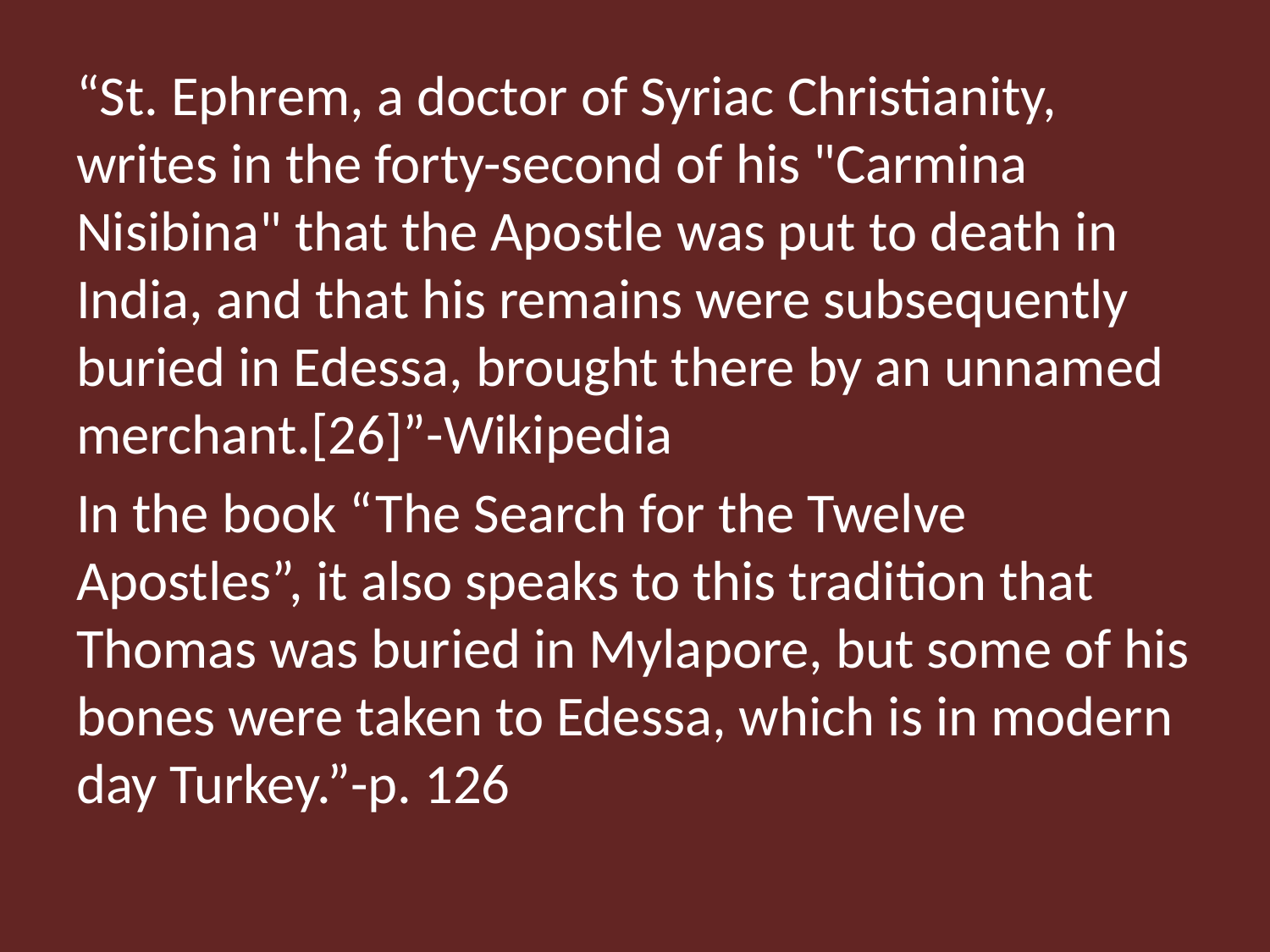

“St. Ephrem, a doctor of Syriac Christianity, writes in the forty-second of his "Carmina Nisibina" that the Apostle was put to death in India, and that his remains were subsequently buried in Edessa, brought there by an unnamed merchant.[26]”-Wikipedia
In the book “The Search for the Twelve Apostles”, it also speaks to this tradition that Thomas was buried in Mylapore, but some of his bones were taken to Edessa, which is in modern day Turkey.”-p. 126